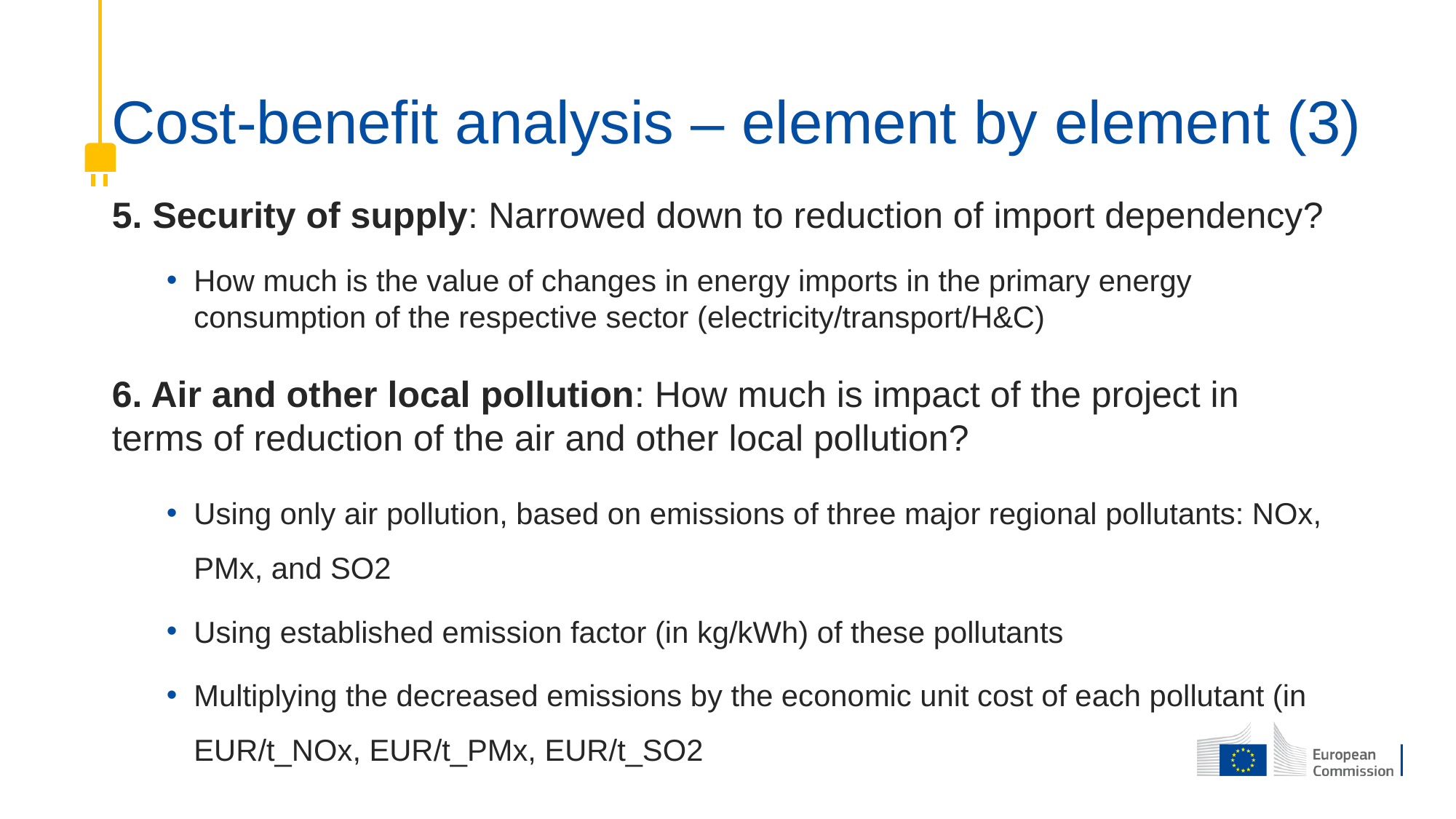

# Cost-benefit analysis – element by element (3)

5. Security of supply: Narrowed down to reduction of import dependency?
How much is the value of changes in energy imports in the primary energy consumption of the respective sector (electricity/transport/H&C)
6. Air and other local pollution: How much is impact of the project in terms of reduction of the air and other local pollution?
Using only air pollution, based on emissions of three major regional pollutants: NOx, PMx, and SO2
Using established emission factor (in kg/kWh) of these pollutants
Multiplying the decreased emissions by the economic unit cost of each pollutant (in EUR/t_NOx, EUR/t_PMx, EUR/t_SO2